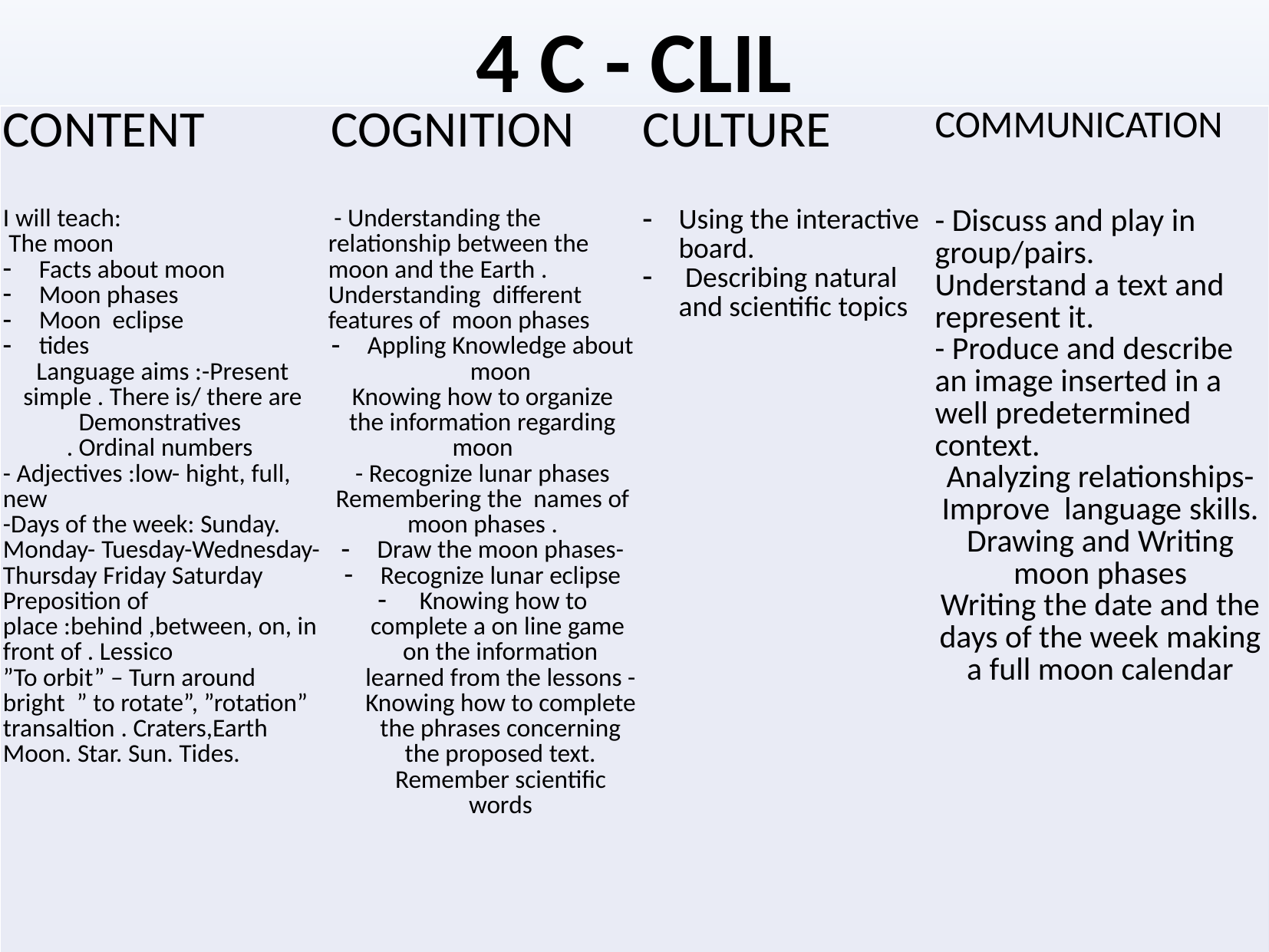

4 C - CLIL
| CONTENT | COGNITION | CULTURE | COMMUNICATION |
| --- | --- | --- | --- |
| I will teach: The moon Facts about moon Moon phases Moon eclipse tides Language aims :-Present simple . There is/ there are Demonstratives . Ordinal numbers - Adjectives :low- hight, full, new -Days of the week: Sunday. Monday- Tuesday-Wednesday-Thursday Friday Saturday Preposition of place :behind ,between, on, in front of . Lessico ”To orbit” – Turn around bright ” to rotate”, ”rotation” transaltion . Craters,Earth Moon. Star. Sun. Tides. | - Understanding the relationship between the moon and the Earth . Understanding different features of moon phases Appling Knowledge about moon Knowing how to organize the information regarding moon - Recognize lunar phases Remembering the names of moon phases . Draw the moon phases- Recognize lunar eclipse Knowing how to complete a on line game on the information learned from the lessons - Knowing how to complete the phrases concerning the proposed text. Remember scientific words | Using the interactive board. Describing natural and scientific topics | - Discuss and play in group/pairs. Understand a text and represent it. - Produce and describe an image inserted in a well predetermined context. Analyzing relationships- Improve language skills. Drawing and Writing moon phases Writing the date and the days of the week making a full moon calendar |